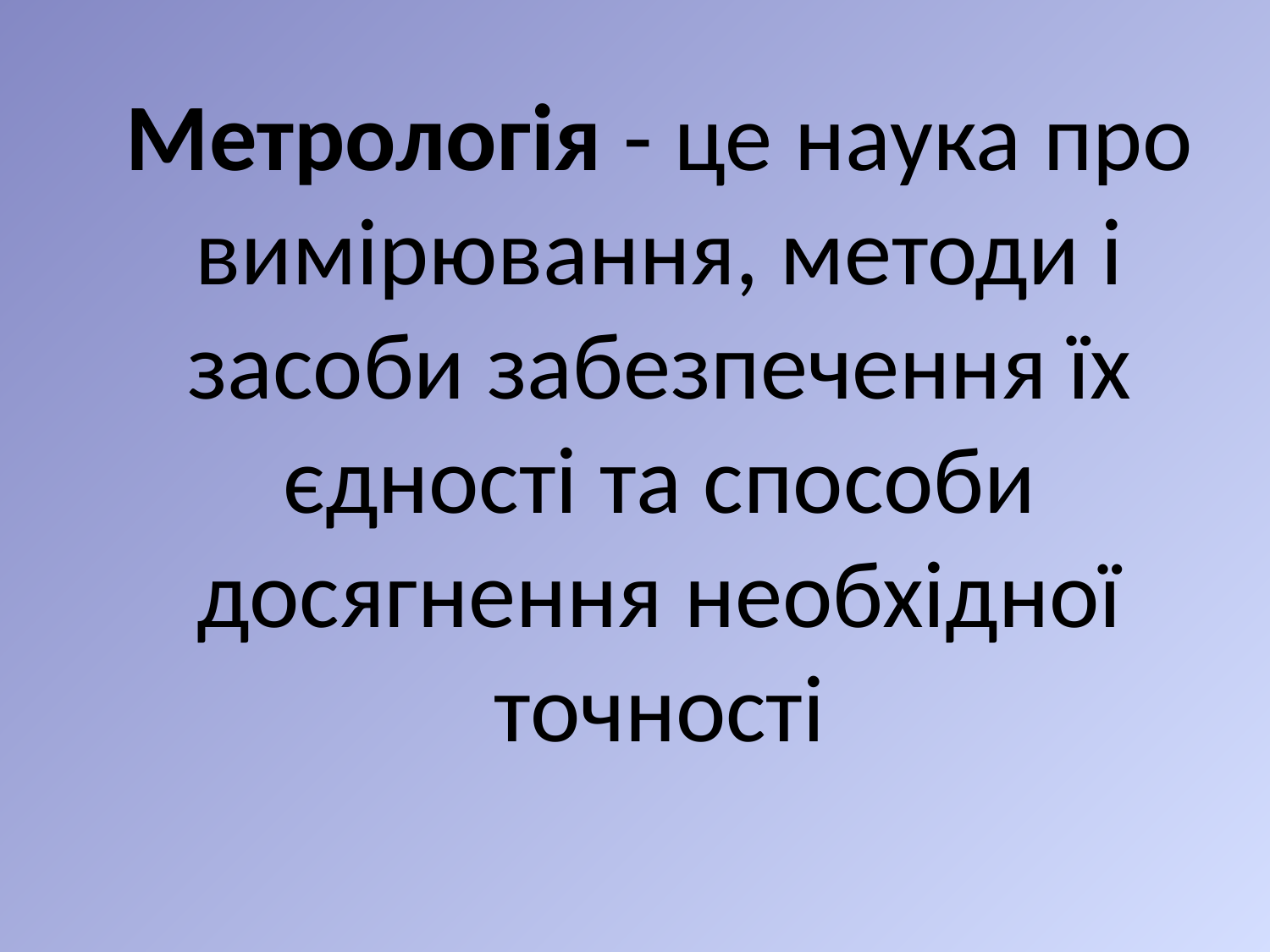

Метрологія - це наука про вимірювання, методи і засоби забезпечення їх єдності та способи досягнення необхідної точності